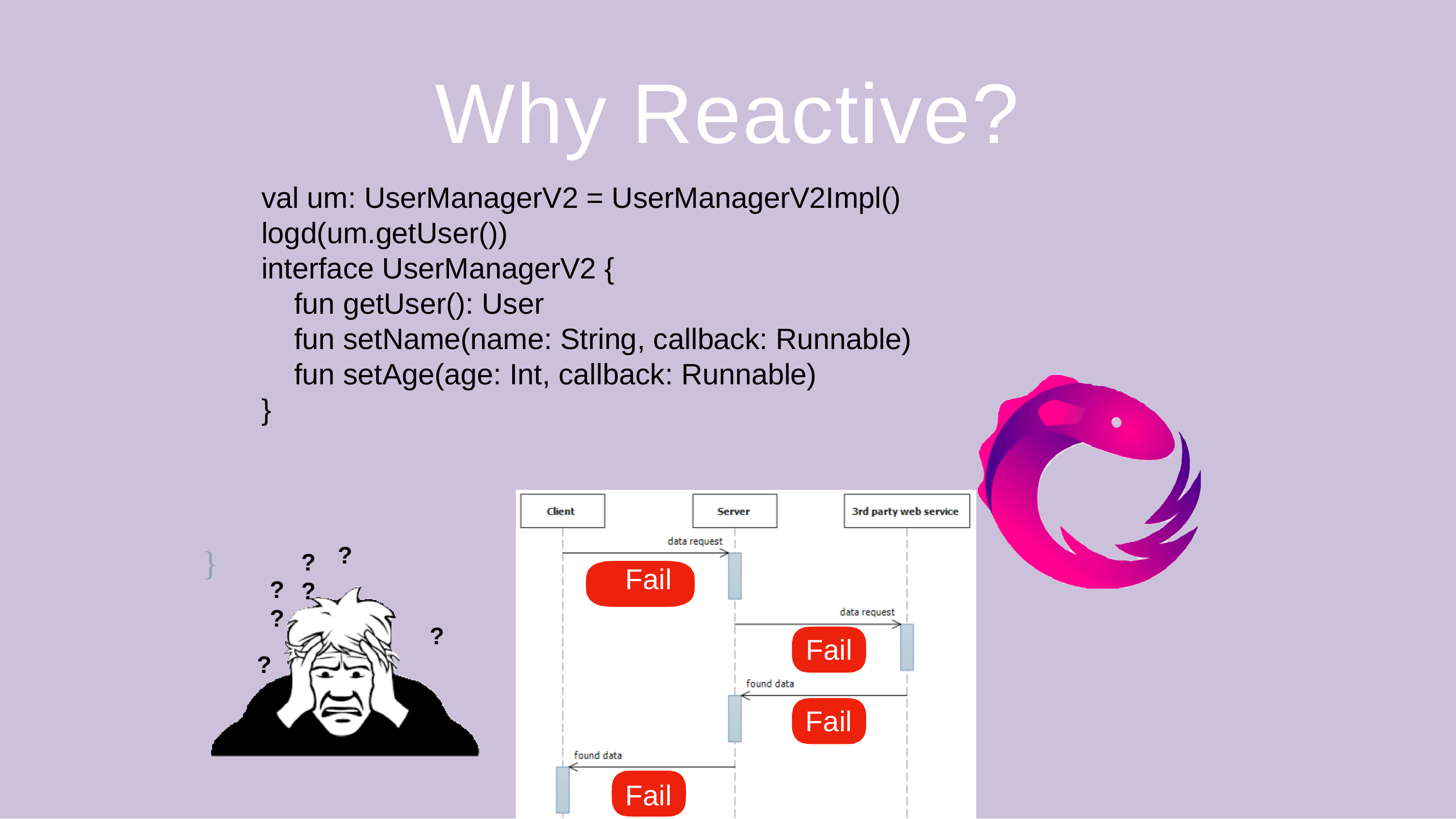

# Why Reactive?
val um: UserManagerV2 = UserManagerV2Impl()
logd(um.getUser())
interface UserManagerV2 {
    fun getUser(): User
    fun setName(name: String, callback: Runnable)
    fun setAge(age: Int, callback: Runnable)
}

callback: Runnable)

?
}
?	?

Fail
?	?
?

?

Fail

Fail

Fail